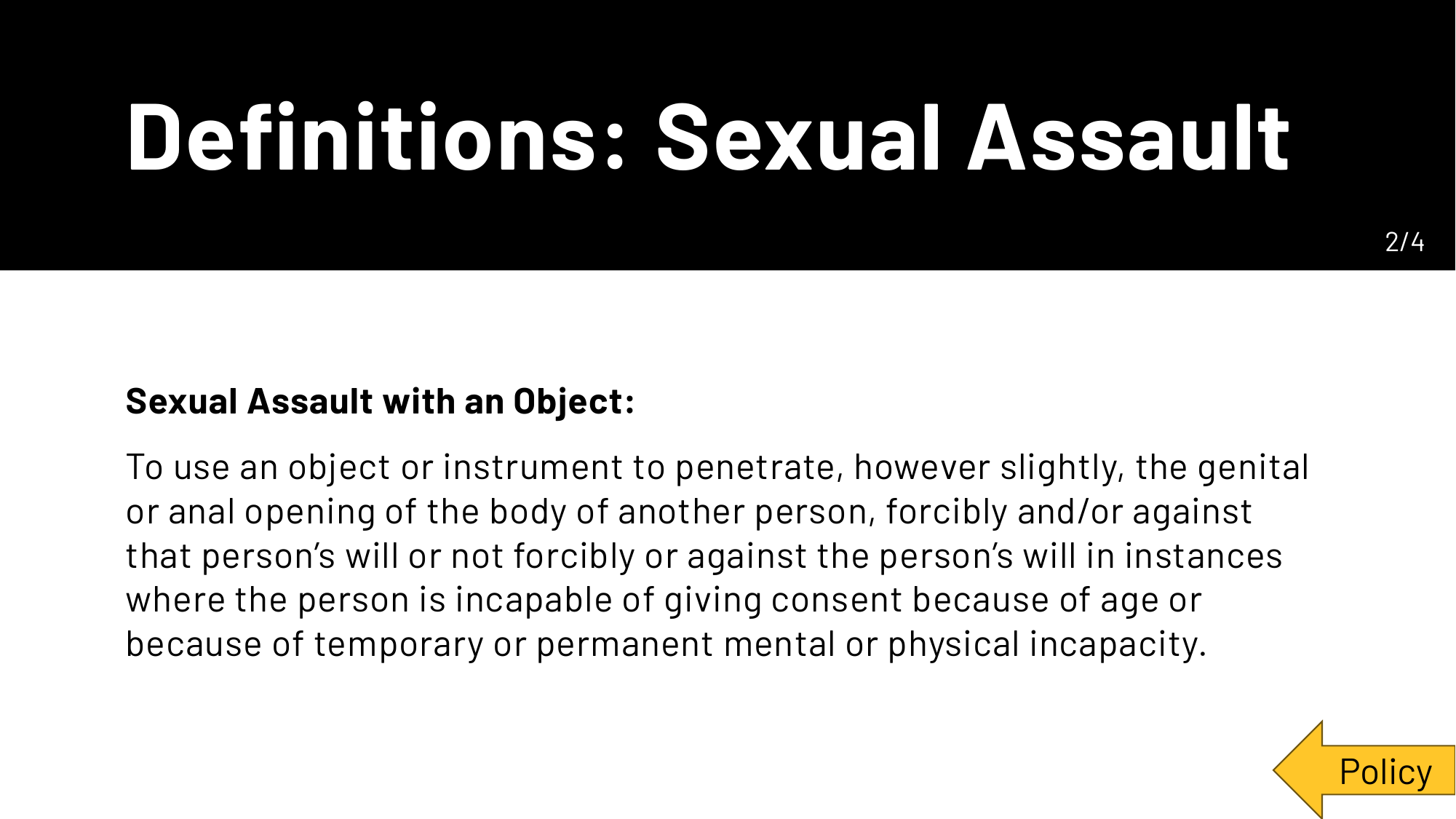

# Definitions: Sexual Assault
2/4
Sexual Assault with an Object:
To use an object or instrument to penetrate, however slightly, the genital or anal opening of the body of another person, forcibly and/or against that person’s will or not forcibly or against the person’s will in instances where the person is incapable of giving consent because of age or because of temporary or permanent mental or physical incapacity.

Policy